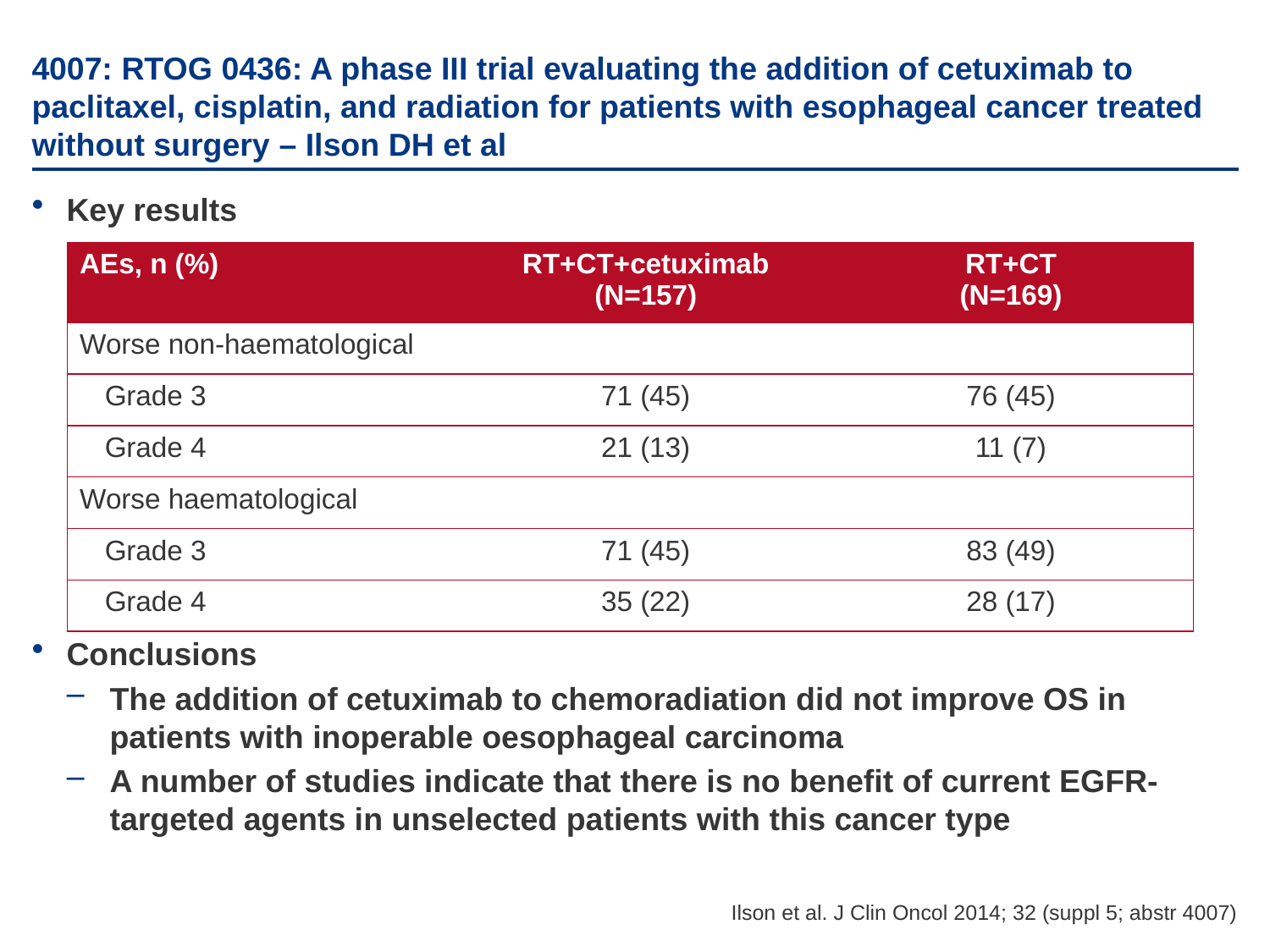

# 4007: RTOG 0436: A phase III trial evaluating the addition of cetuximab to paclitaxel, cisplatin, and radiation for patients with esophageal cancer treated without surgery – Ilson DH et al
Key results

Conclusions
The addition of cetuximab to chemoradiation did not improve OS in patients with inoperable oesophageal carcinoma
A number of studies indicate that there is no benefit of current EGFR-targeted agents in unselected patients with this cancer type
| AEs, n (%) | RT+CT+cetuximab (N=157) | RT+CT (N=169) |
| --- | --- | --- |
| Worse non-haematological |  |  |
| Grade 3 | 71 (45) | 76 (45) |
| Grade 4 | 21 (13) | 11 (7) |
| Worse haematological |  |  |
| Grade 3 | 71 (45) | 83 (49) |
| Grade 4 | 35 (22) | 28 (17) |
Ilson et al. J Clin Oncol 2014; 32 (suppl 5; abstr 4007)